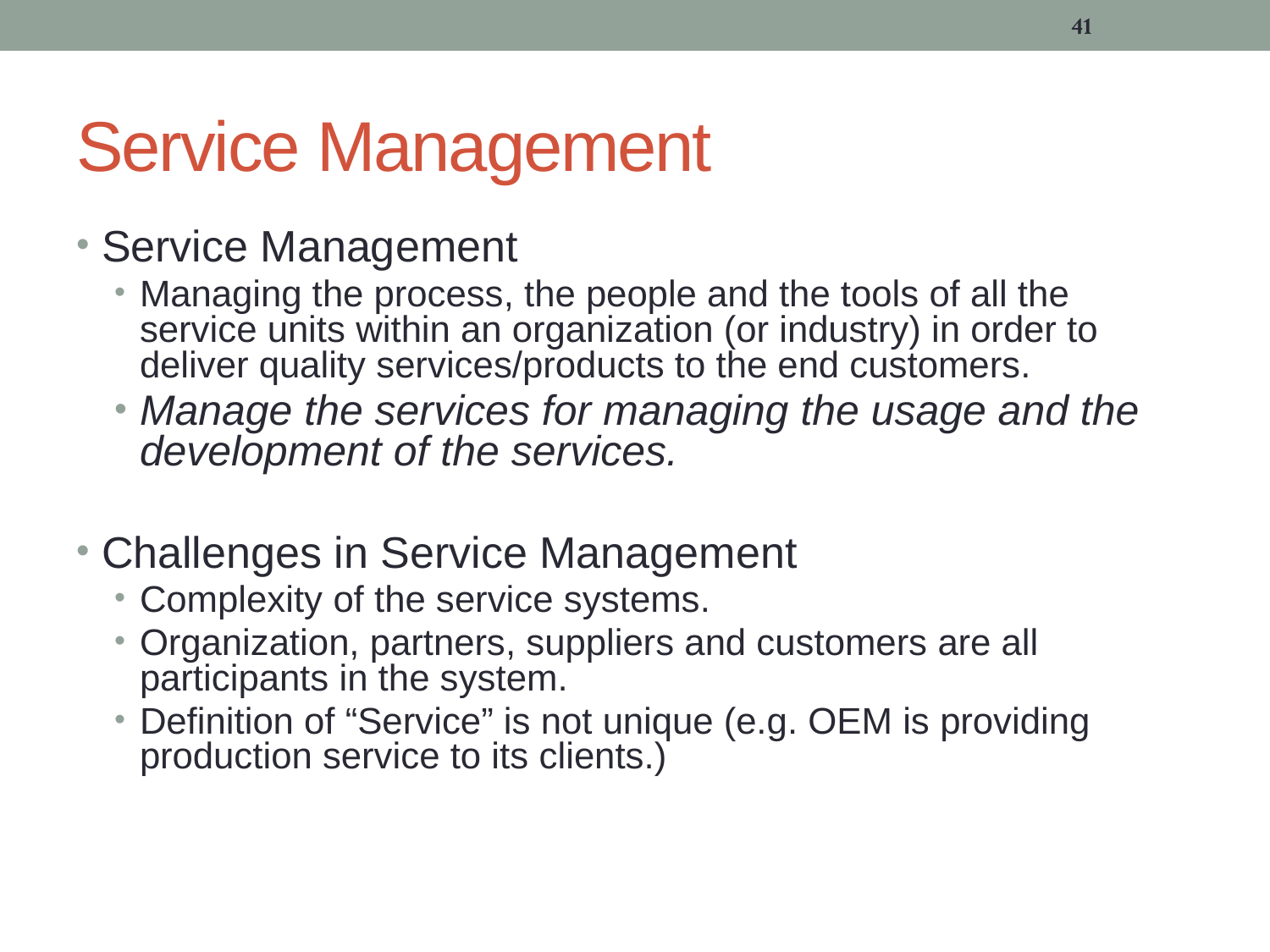

41
# Service Management
Service Management
Managing the process, the people and the tools of all the service units within an organization (or industry) in order to deliver quality services/products to the end customers.
Manage the services for managing the usage and the development of the services.

Challenges in Service Management
Complexity of the service systems.
Organization, partners, suppliers and customers are all participants in the system.
Definition of “Service” is not unique (e.g. OEM is providing production service to its clients.)